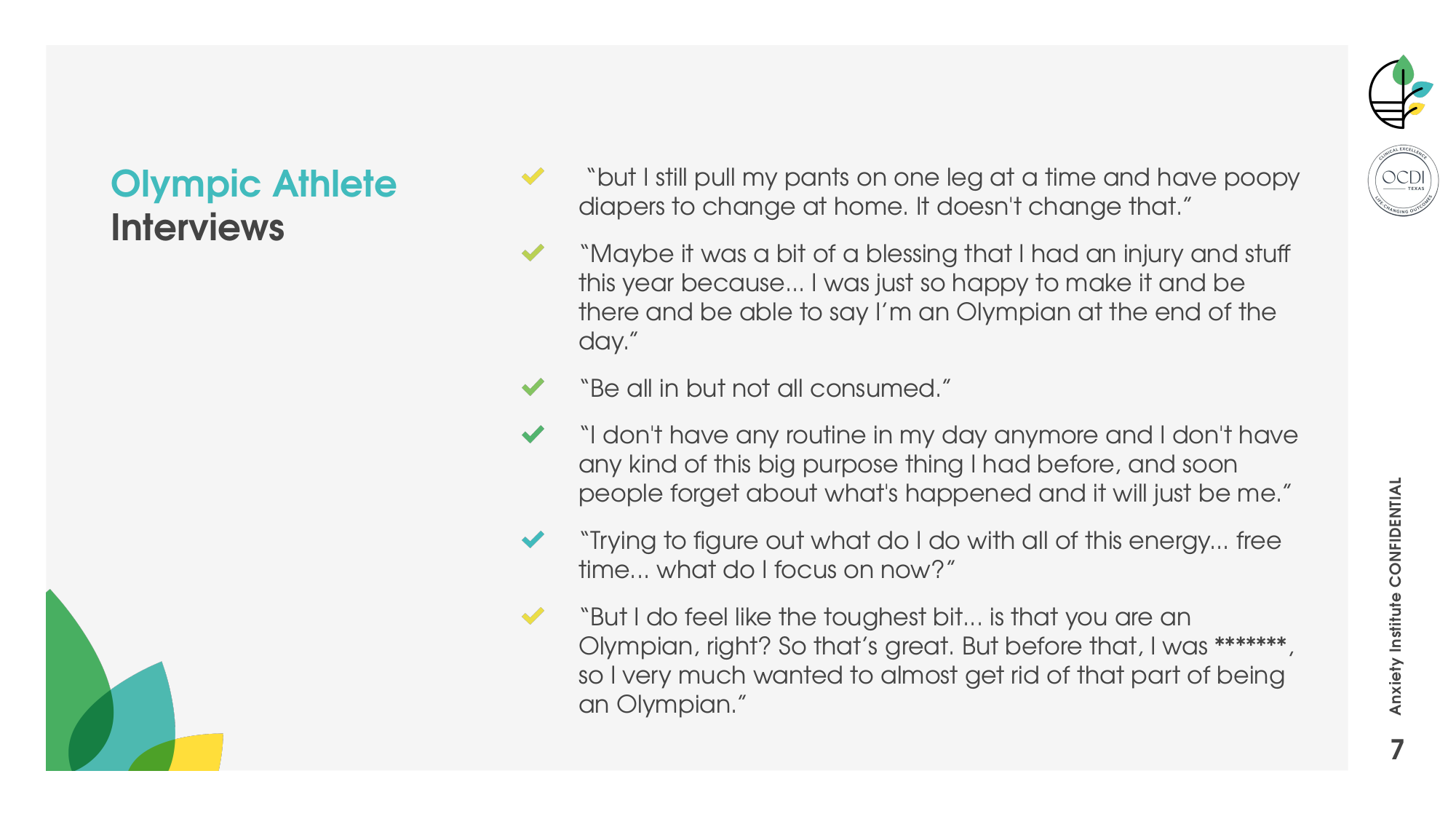

# Olympic Athlete Interviews
 “but I still pull my pants on one leg at a time and have poopy diapers to change at home. It doesn't change that.”
“Maybe it was a bit of a blessing that I had an injury and stuff this year because... I was just so happy to make it and be there and be able to say I’m an Olympian at the end of the day.”
“Be all in but not all consumed.”
“I don't have any routine in my day anymore and I don't have any kind of this big purpose thing I had before, and soon people forget about what's happened and it will just be me.”
“Trying to figure out what do I do with all of this energy... free time... what do I focus on now?”
“But I do feel like the toughest bit... is that you are an Olympian, right? So that’s great. But before that, I was *******, so I very much wanted to almost get rid of that part of being an Olympian.”
Anxiety Institute CONFIDENTIAL
7